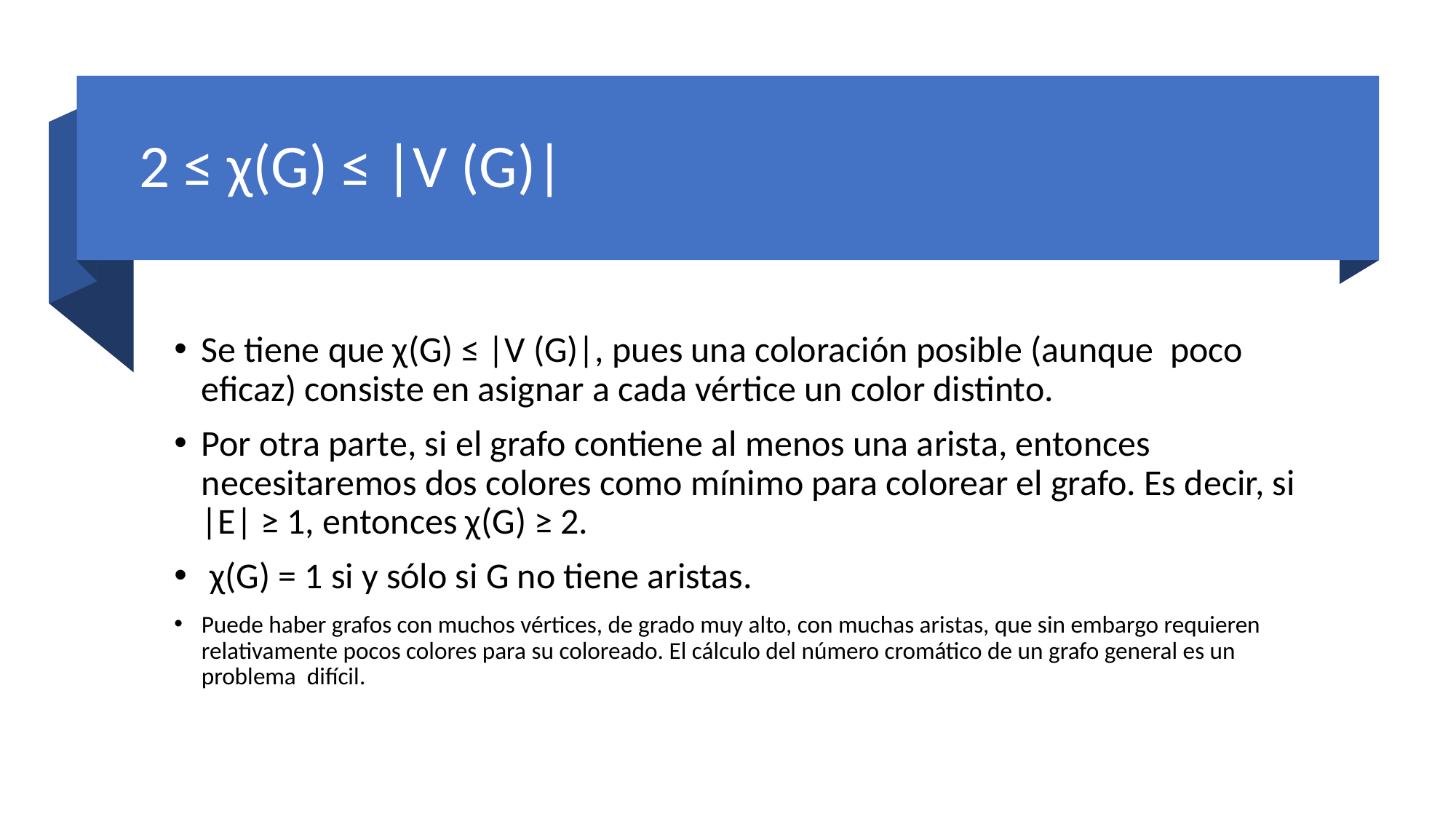

# 2 ≤ χ(G) ≤ |V (G)|

Se tiene que χ(G) ≤ |V (G)|, pues una coloración posible (aunque  poco eficaz) consiste en asignar a cada vértice un color distinto.
Por otra parte, si el grafo contiene al menos una arista, entonces necesitaremos dos colores como mínimo para colorear el grafo. Es decir, si |E| ≥ 1, entonces χ(G) ≥ 2.
 χ(G) = 1 si y sólo si G no tiene aristas.
Puede haber grafos con muchos vértices, de grado muy alto, con muchas aristas, que sin embargo requieren relativamente pocos colores para su coloreado. El cálculo del número cromático de un grafo general es un problema  difícil.